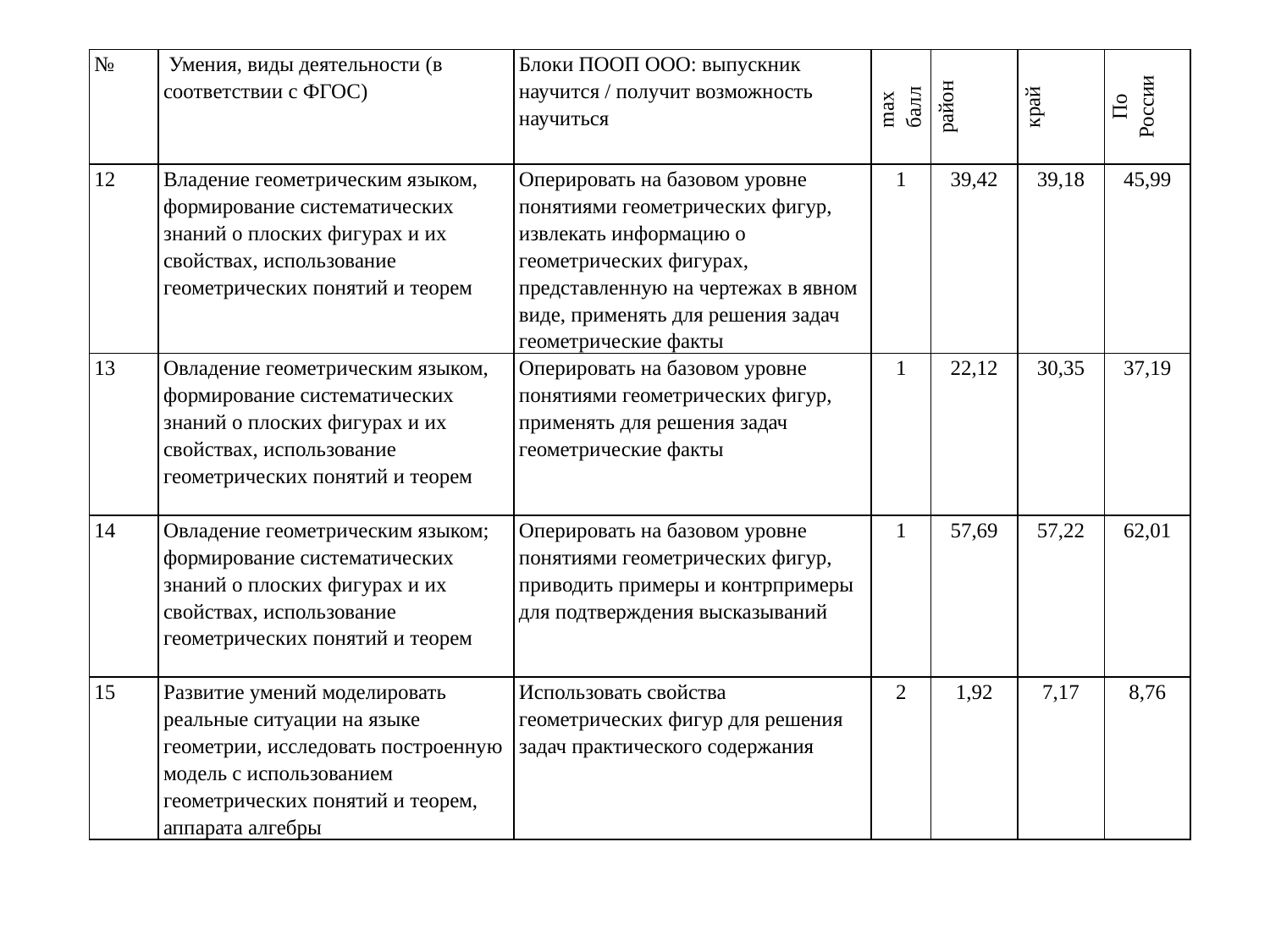

| № | Умения, виды деятельности (в соответствии с ФГОС) | Блоки ПООП ООО: выпускник научится / получит возможность научиться | max балл | район | край | По России |
| --- | --- | --- | --- | --- | --- | --- |
| 12 | Владение геометрическим языком, формирование систематических знаний о плоских фигурах и их свойствах, использование геометрических понятий и теорем | Оперировать на базовом уровне понятиями геометрических фигур, извлекать информацию о геометрических фигурах, представленную на чертежах в явном виде, применять для решения задач геометрические факты | 1 | 39,42 | 39,18 | 45,99 |
| 13 | Овладение геометрическим языком, формирование систематических знаний о плоских фигурах и их свойствах, использование геометрических понятий и теорем | Оперировать на базовом уровне понятиями геометрических фигур, применять для решения задач геометрические факты | 1 | 22,12 | 30,35 | 37,19 |
| 14 | Овладение геометрическим языком; формирование систематических знаний о плоских фигурах и их свойствах, использование геометрических понятий и теорем | Оперировать на базовом уровне понятиями геометрических фигур, приводить примеры и контрпримеры для подтверждения высказываний | 1 | 57,69 | 57,22 | 62,01 |
| 15 | Развитие умений моделировать реальные ситуации на языке геометрии, исследовать построенную модель с использованием геометрических понятий и теорем, аппарата алгебры | Использовать свойства геометрических фигур для решения задач практического содержания | 2 | 1,92 | 7,17 | 8,76 |